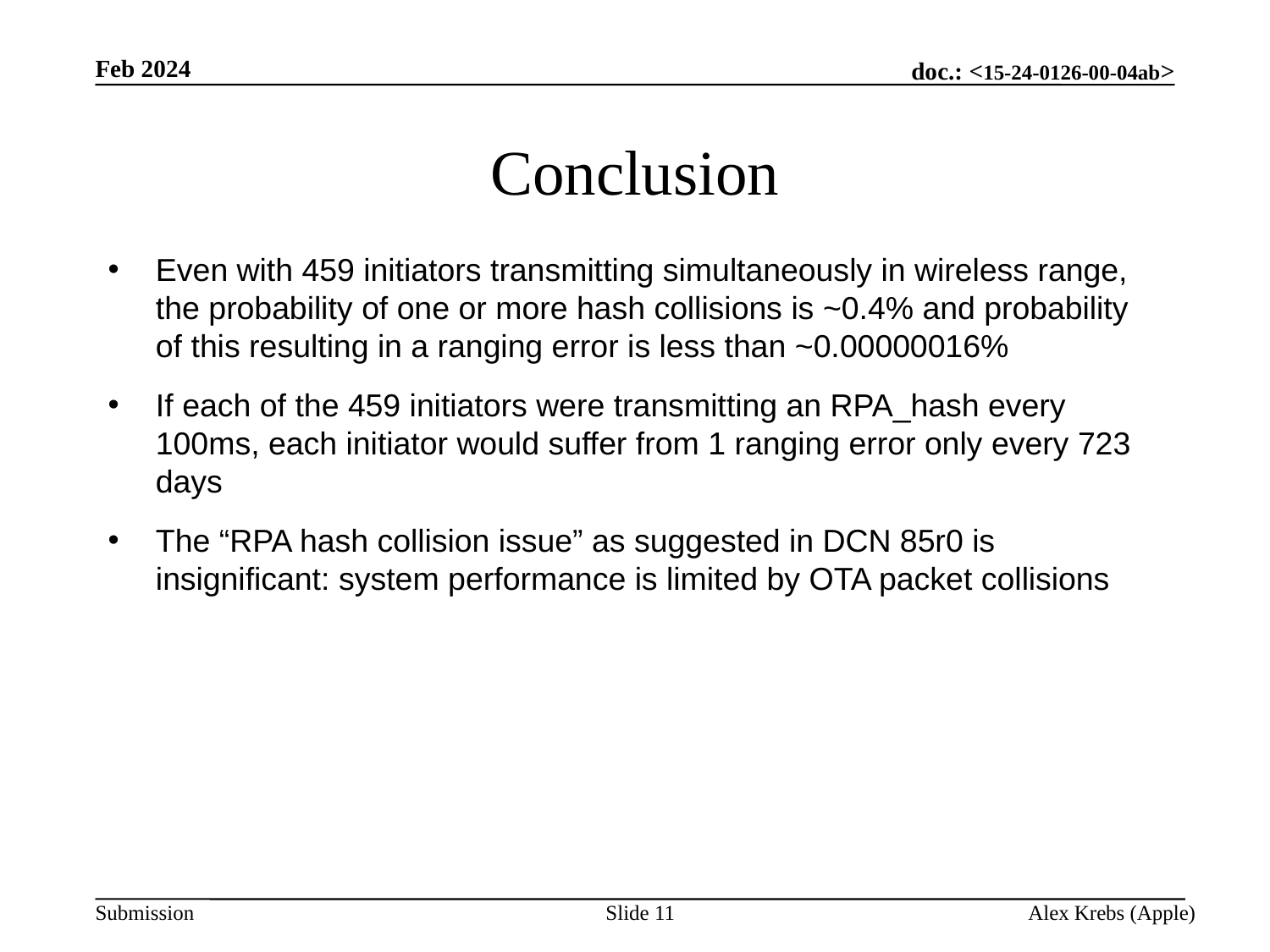

Feb 2024
# Conclusion
Even with 459 initiators transmitting simultaneously in wireless range, the probability of one or more hash collisions is ~0.4% and probability of this resulting in a ranging error is less than ~0.00000016%
If each of the 459 initiators were transmitting an RPA_hash every 100ms, each initiator would suffer from 1 ranging error only every 723 days
The “RPA hash collision issue” as suggested in DCN 85r0 is insignificant: system performance is limited by OTA packet collisions
Slide 11
Alex Krebs (Apple)